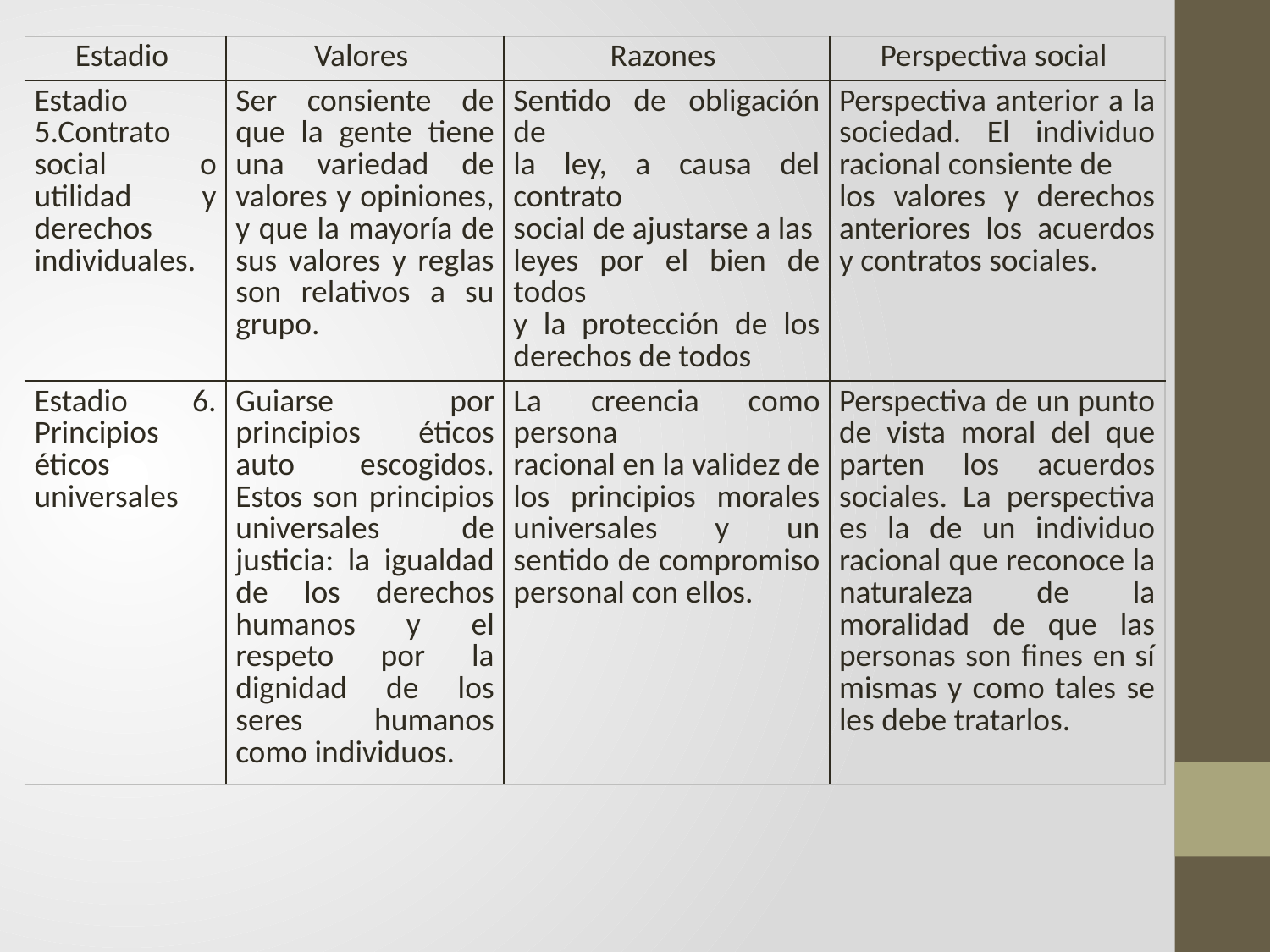

| Estadio | Valores | Razones | Perspectiva social |
| --- | --- | --- | --- |
| Estadio 5.Contrato social o utilidad y derechos individuales. | Ser consiente de que la gente tiene una variedad de valores y opiniones, y que la mayoría de sus valores y reglas son relativos a su grupo. | Sentido de obligación de la ley, a causa del contrato social de ajustarse a las leyes por el bien de todos y la protección de los derechos de todos | Perspectiva anterior a la sociedad. El individuo racional consiente de los valores y derechos anteriores los acuerdos y contratos sociales. |
| Estadio 6. Principios éticos universales | Guiarse por principios éticos auto escogidos. Estos son principios universales de justicia: la igualdad de los derechos humanos y el respeto por la dignidad de los seres humanos como individuos. | La creencia como persona racional en la validez de los principios morales universales y un sentido de compromiso personal con ellos. | Perspectiva de un punto de vista moral del que parten los acuerdos sociales. La perspectiva es la de un individuo racional que reconoce la naturaleza de la moralidad de que las personas son fines en sí mismas y como tales se les debe tratarlos. |
#